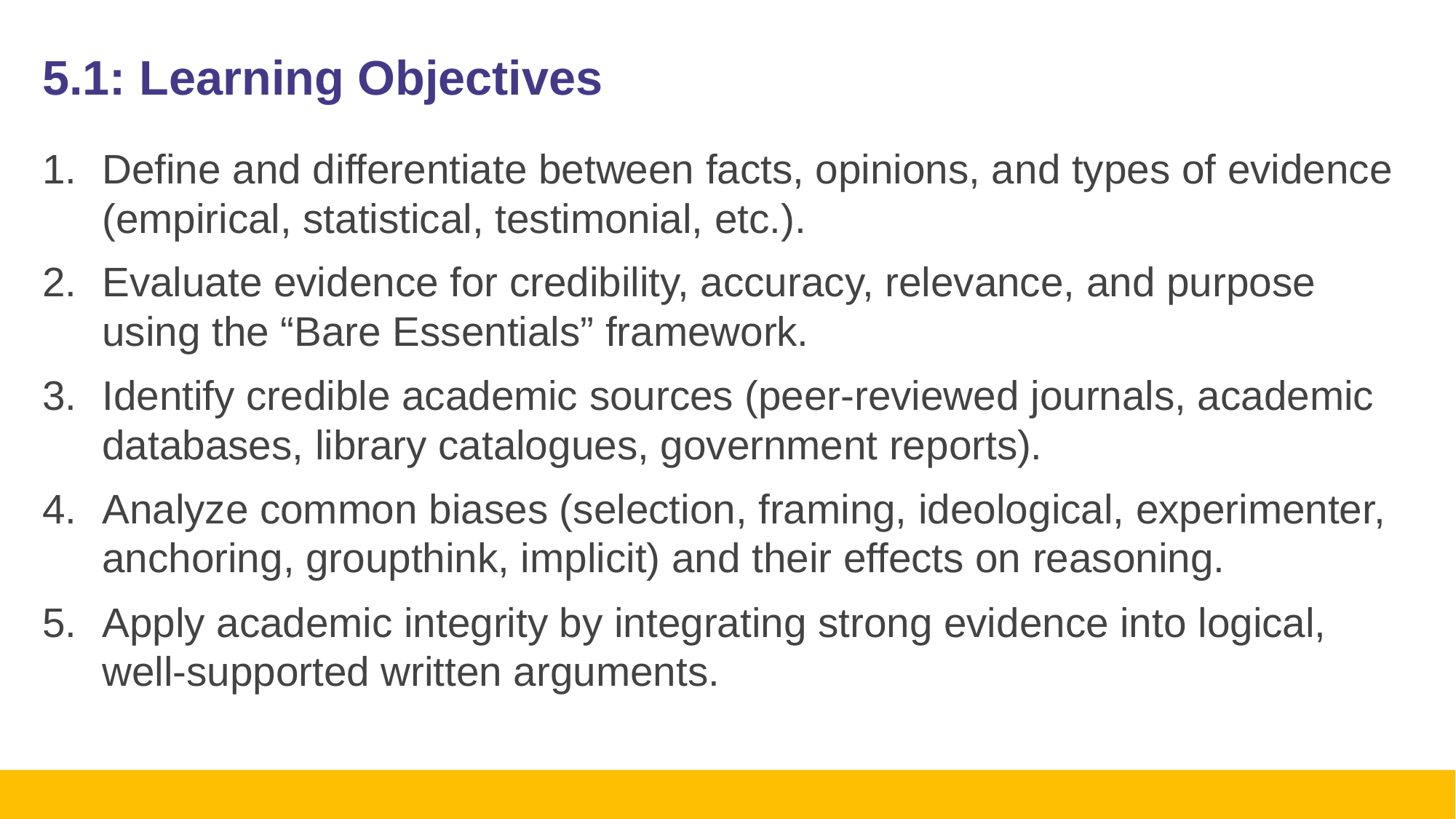

# 5.1: Learning Objectives
Define and differentiate between facts, opinions, and types of evidence (empirical, statistical, testimonial, etc.).
Evaluate evidence for credibility, accuracy, relevance, and purpose using the “Bare Essentials” framework.
Identify credible academic sources (peer‑reviewed journals, academic databases, library catalogues, government reports).
Analyze common biases (selection, framing, ideological, experimenter, anchoring, groupthink, implicit) and their effects on reasoning.
Apply academic integrity by integrating strong evidence into logical, well‑supported written arguments.